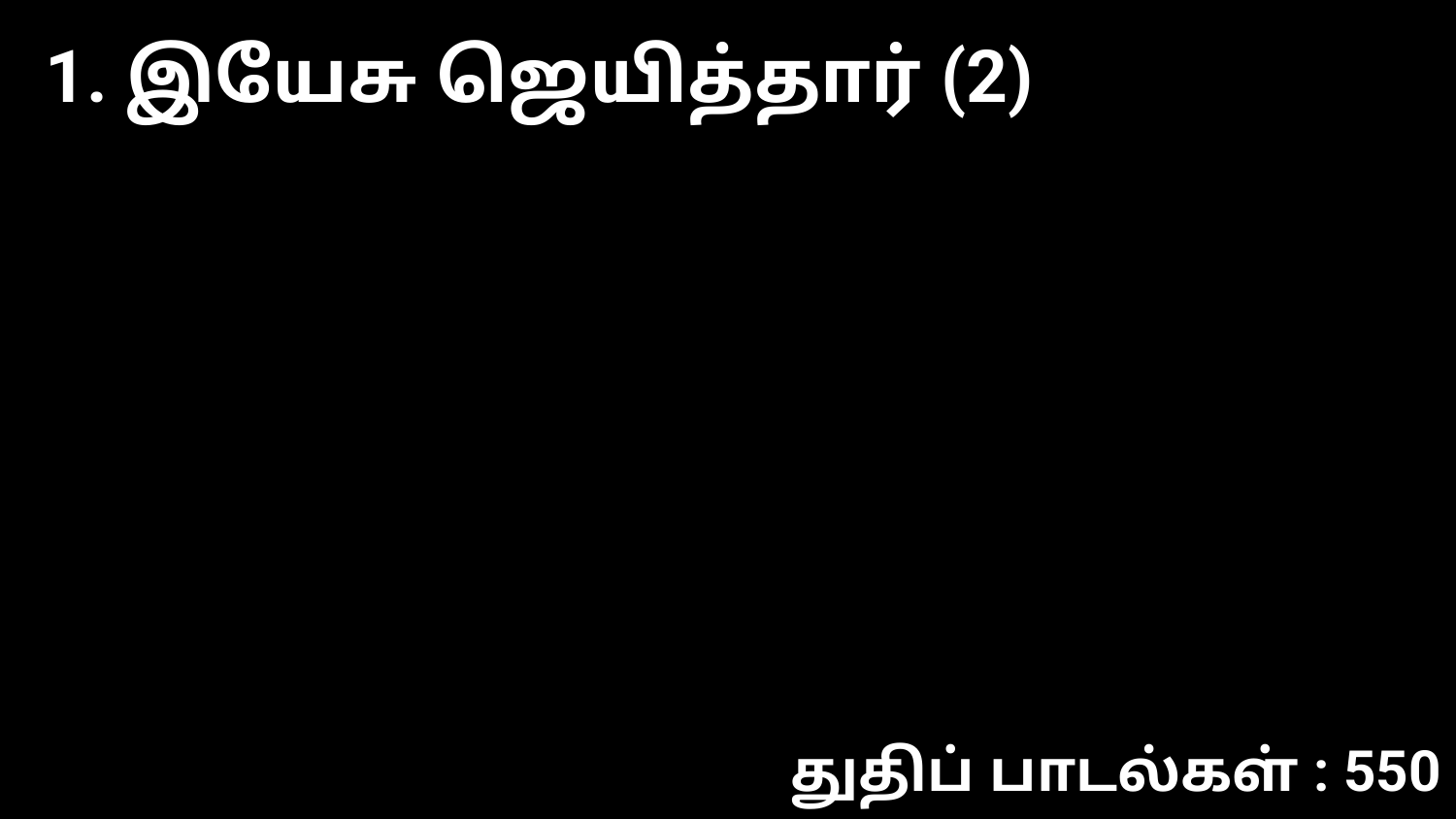

1. இயேசு ஜெயித்தார் (2)
துதிப் பாடல்கள் : 550